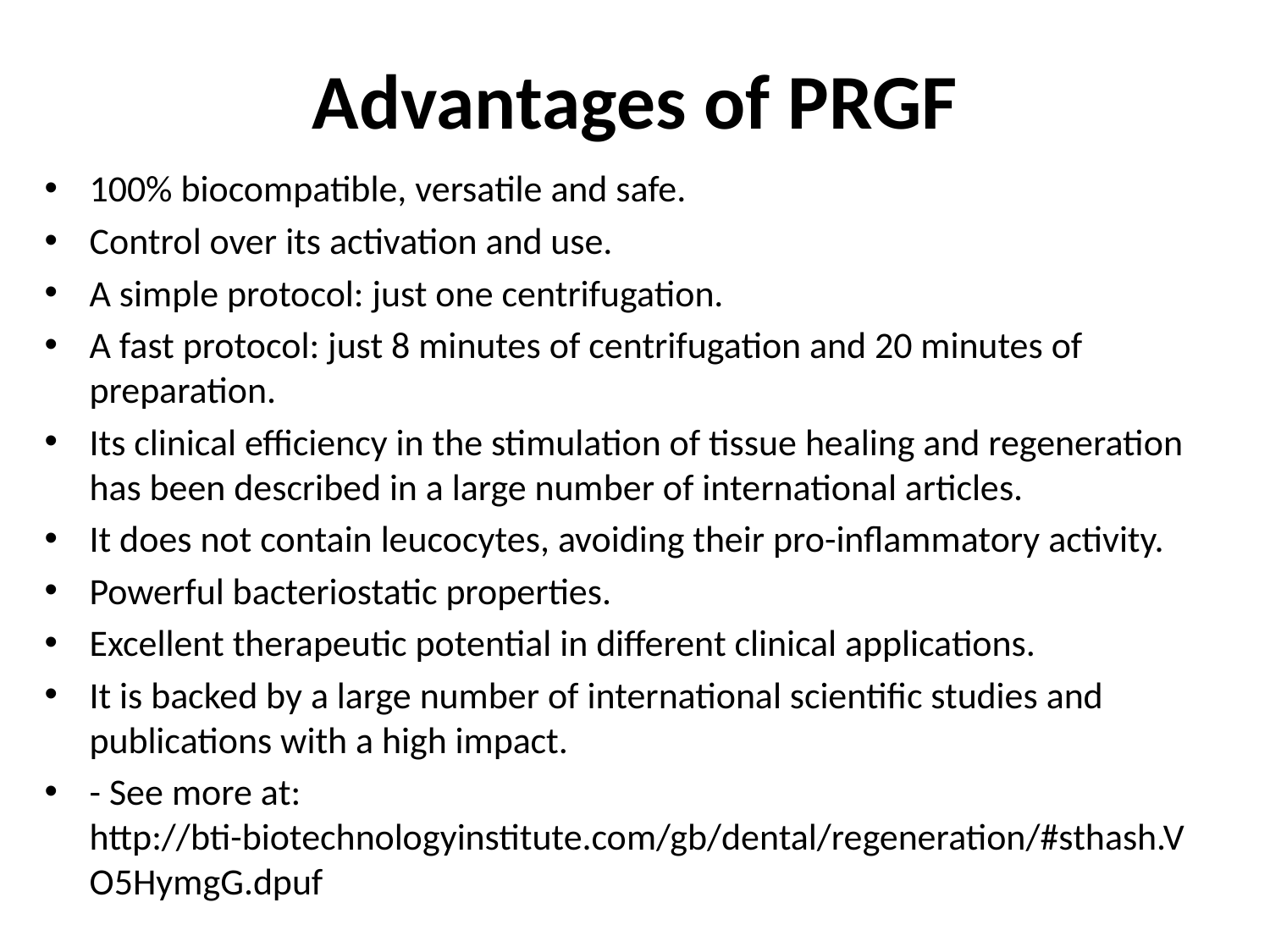

# Advantages of PRGF
100% biocompatible, versatile and safe.
Control over its activation and use.
A simple protocol: just one centrifugation.
A fast protocol: just 8 minutes of centrifugation and 20 minutes of preparation.
Its clinical efficiency in the stimulation of tissue healing and regeneration has been described in a large number of international articles.
It does not contain leucocytes, avoiding their pro-inflammatory activity.
Powerful bacteriostatic properties.
Excellent therapeutic potential in different clinical applications.
It is backed by a large number of international scientific studies and publications with a high impact.
- See more at: http://bti-biotechnologyinstitute.com/gb/dental/regeneration/#sthash.VO5HymgG.dpuf